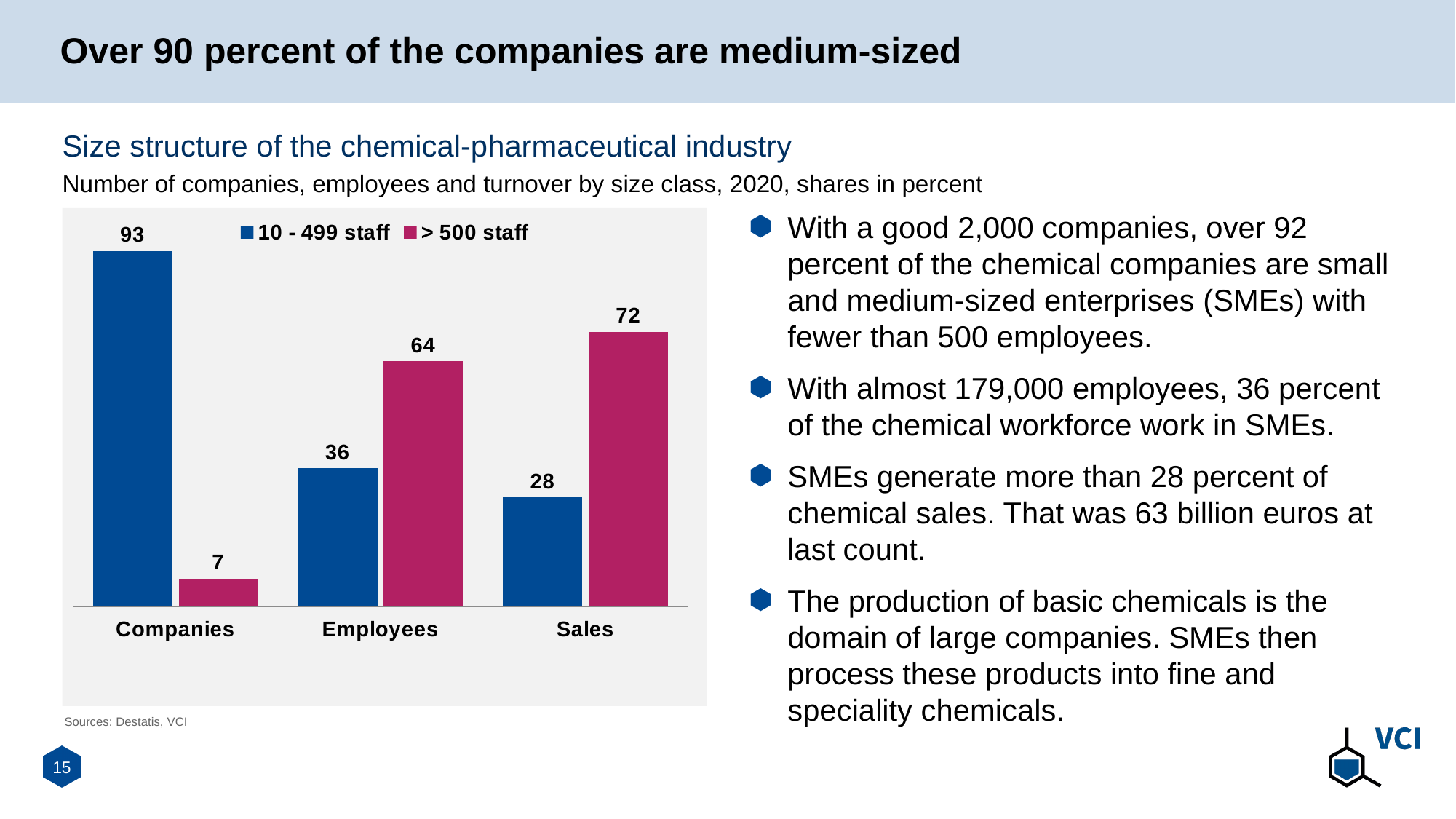

# Over 90 percent of the companies are medium-sized
Size structure of the chemical-pharmaceutical industry
Number of companies, employees and turnover by size class, 2020, shares in percent
With a good 2,000 companies, over 92 percent of the chemical companies are small and medium-sized enterprises (SMEs) with fewer than 500 employees.
With almost 179,000 employees, 36 percent of the chemical workforce work in SMEs.
SMEs generate more than 28 percent of chemical sales. That was 63 billion euros at last count.
The production of basic chemicals is the domain of large companies. SMEs then process these products into fine and speciality chemicals.

### Chart

| Category | 10 - 499 staff | > 500 staff |
|---|---|---|
| Companies | 92.72890484739676 | 7.271095152603231 |
| Employees | 36.04002948438578 | 63.95997051561422 |
| Sales | 28.446459983112643 | 71.55354001688737 |
Sources: Destatis, VCI

15